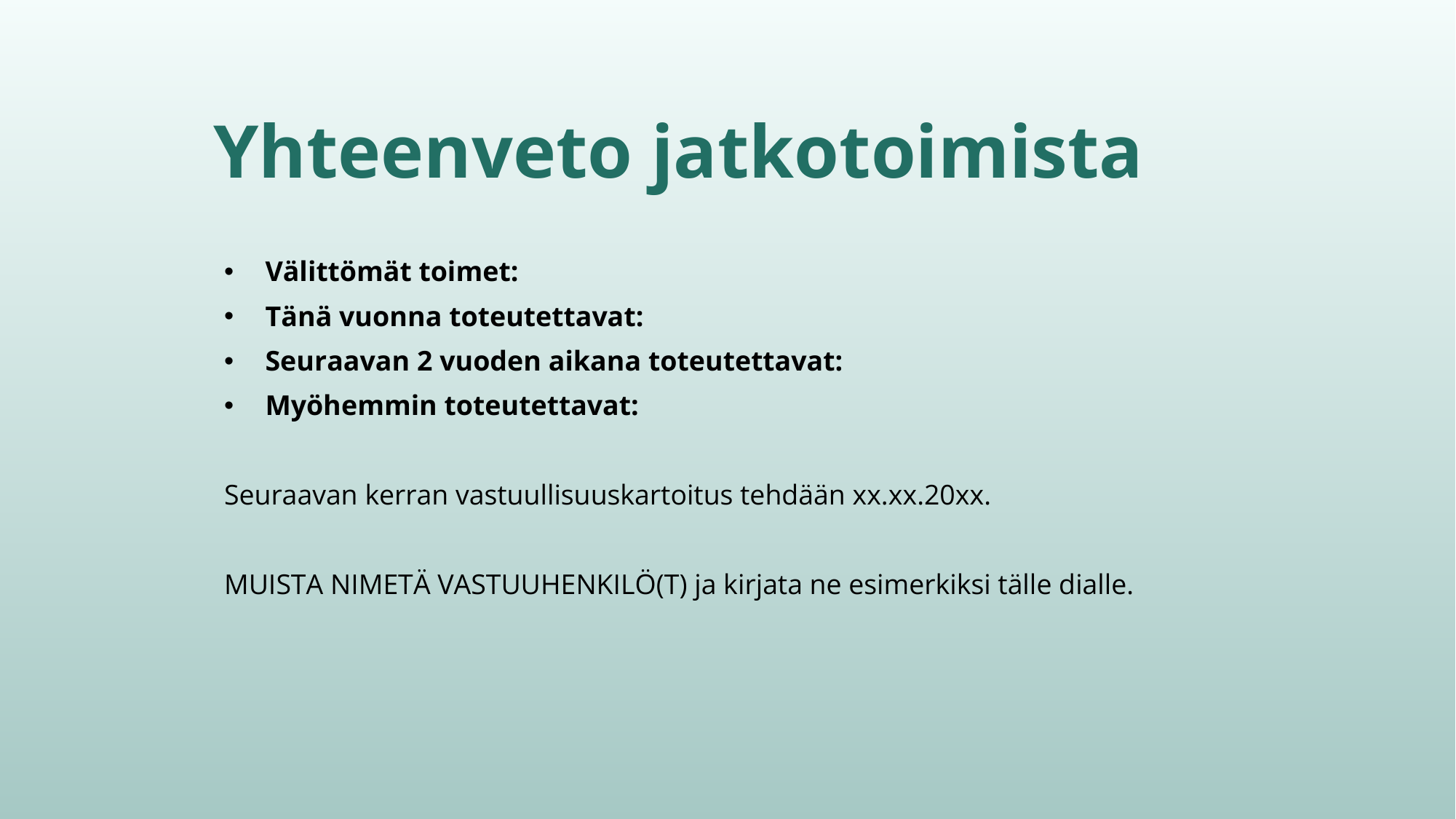

# Yhteenveto jatkotoimista
Välittömät toimet:
Tänä vuonna toteutettavat:
Seuraavan 2 vuoden aikana toteutettavat:
Myöhemmin toteutettavat:

Seuraavan kerran vastuullisuuskartoitus tehdään xx.xx.20xx.

MUISTA NIMETÄ VASTUUHENKILÖ(T) ja kirjata ne esimerkiksi tälle dialle.